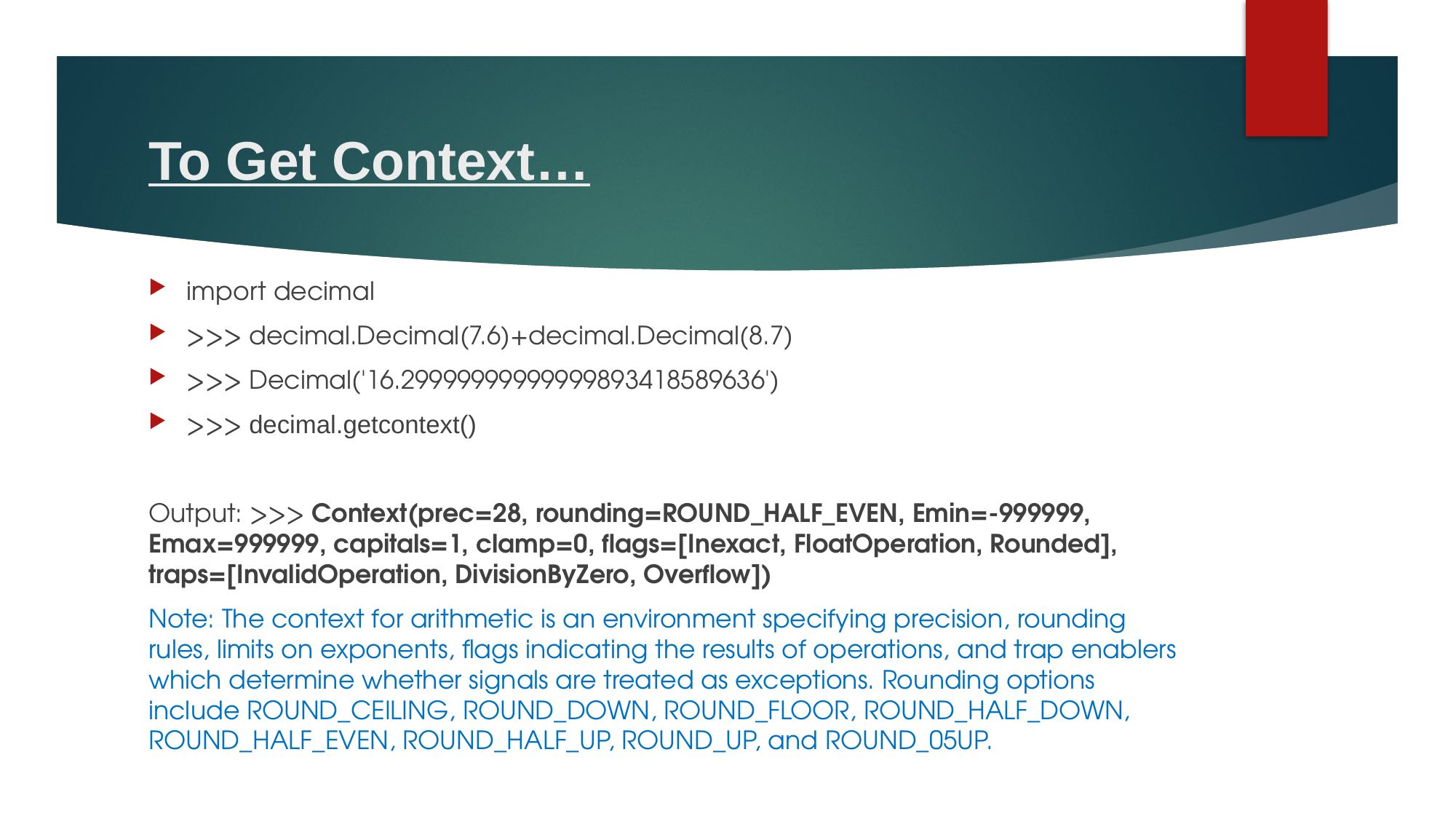

# To Get Context…
import decimal
>>> decimal.Decimal(7.6)+decimal.Decimal(8.7)
>>> Decimal('16.29999999999999893418589636')
>>> decimal.getcontext()

Output: >>> Context(prec=28, rounding=ROUND_HALF_EVEN, Emin=-999999, Emax=999999, capitals=1, clamp=0, flags=[Inexact, FloatOperation, Rounded], traps=[InvalidOperation, DivisionByZero, Overflow])
Note: The context for arithmetic is an environment specifying precision, rounding rules, limits on exponents, flags indicating the results of operations, and trap enablers which determine whether signals are treated as exceptions. Rounding options include ROUND_CEILING, ROUND_DOWN, ROUND_FLOOR, ROUND_HALF_DOWN, ROUND_HALF_EVEN, ROUND_HALF_UP, ROUND_UP, and ROUND_05UP.